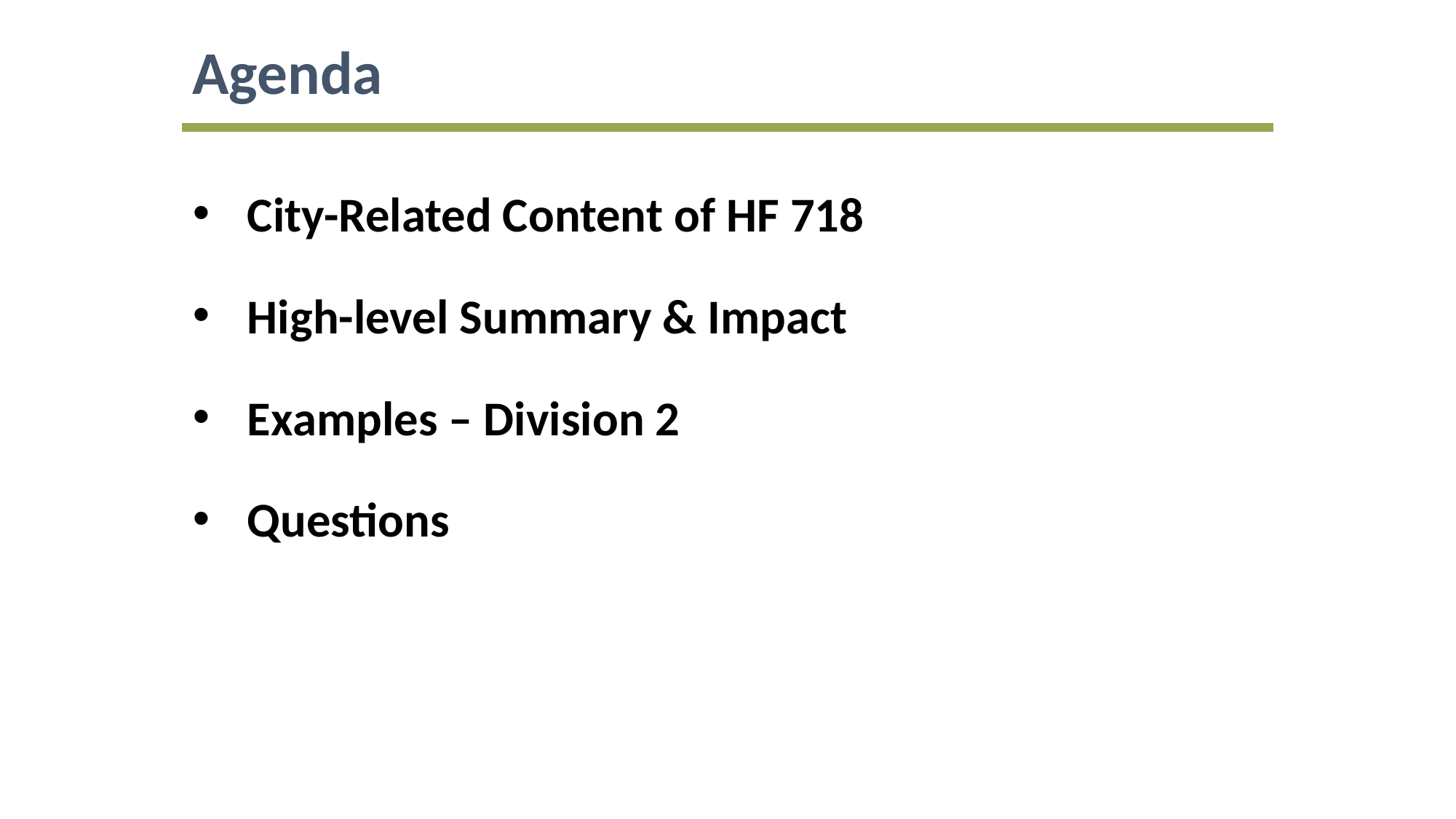

Agenda

City-Related Content of HF 718

High-level Summary & Impact

Examples – Division 2

Questions